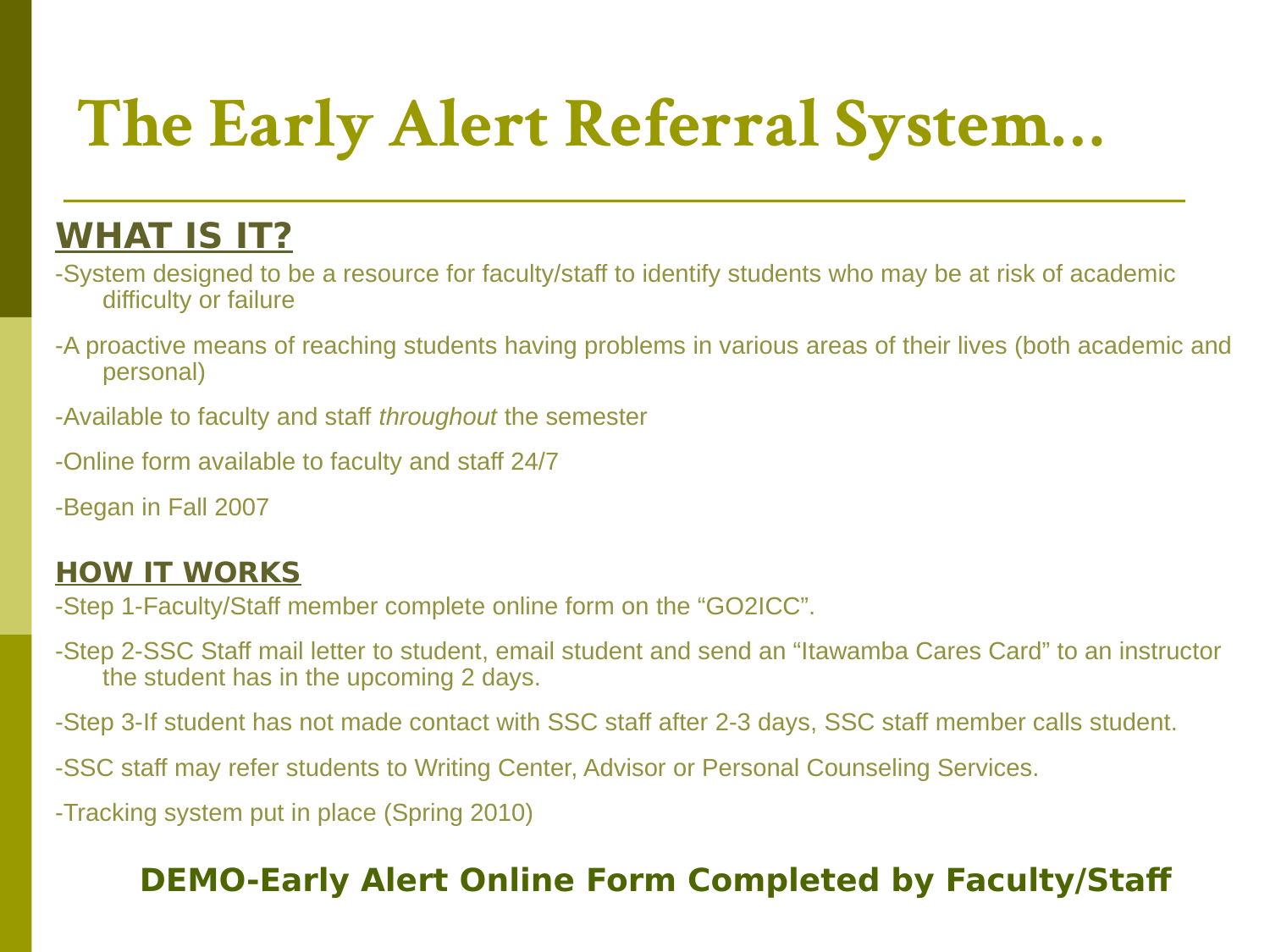

# The Early Alert Referral System…
WHAT IS IT?
-System designed to be a resource for faculty/staff to identify students who may be at risk of academic difficulty or failure

-A proactive means of reaching students having problems in various areas of their lives (both academic and personal)

-Available to faculty and staff throughout the semester

-Online form available to faculty and staff 24/7

-Began in Fall 2007

HOW IT WORKS
-Step 1-Faculty/Staff member complete online form on the “GO2ICC”.

-Step 2-SSC Staff mail letter to student, email student and send an “Itawamba Cares Card” to an instructor the student has in the upcoming 2 days.

-Step 3-If student has not made contact with SSC staff after 2-3 days, SSC staff member calls student.

-SSC staff may refer students to Writing Center, Advisor or Personal Counseling Services.

-Tracking system put in place (Spring 2010)

DEMO-Early Alert Online Form Completed by Faculty/Staff